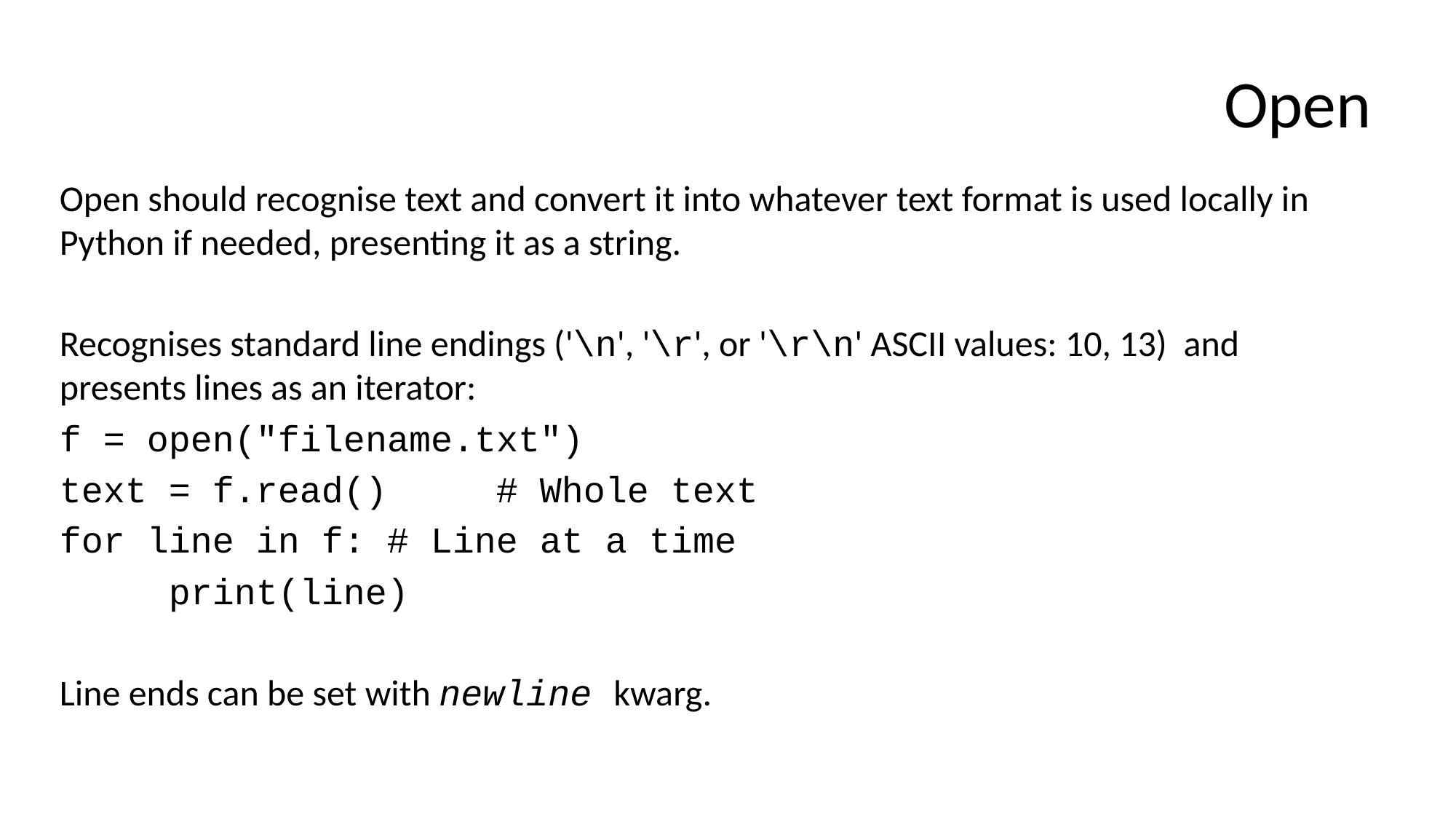

# Open
Open should recognise text and convert it into whatever text format is used locally in Python if needed, presenting it as a string.

Recognises standard line endings ('\n', '\r', or '\r\n' ASCII values: 10, 13)  and presents lines as an iterator:
f = open("filename.txt")
text = f.read()	# Whole text
for line in f:	# Line at a time
	print(line)

Line ends can be set with newline kwarg.